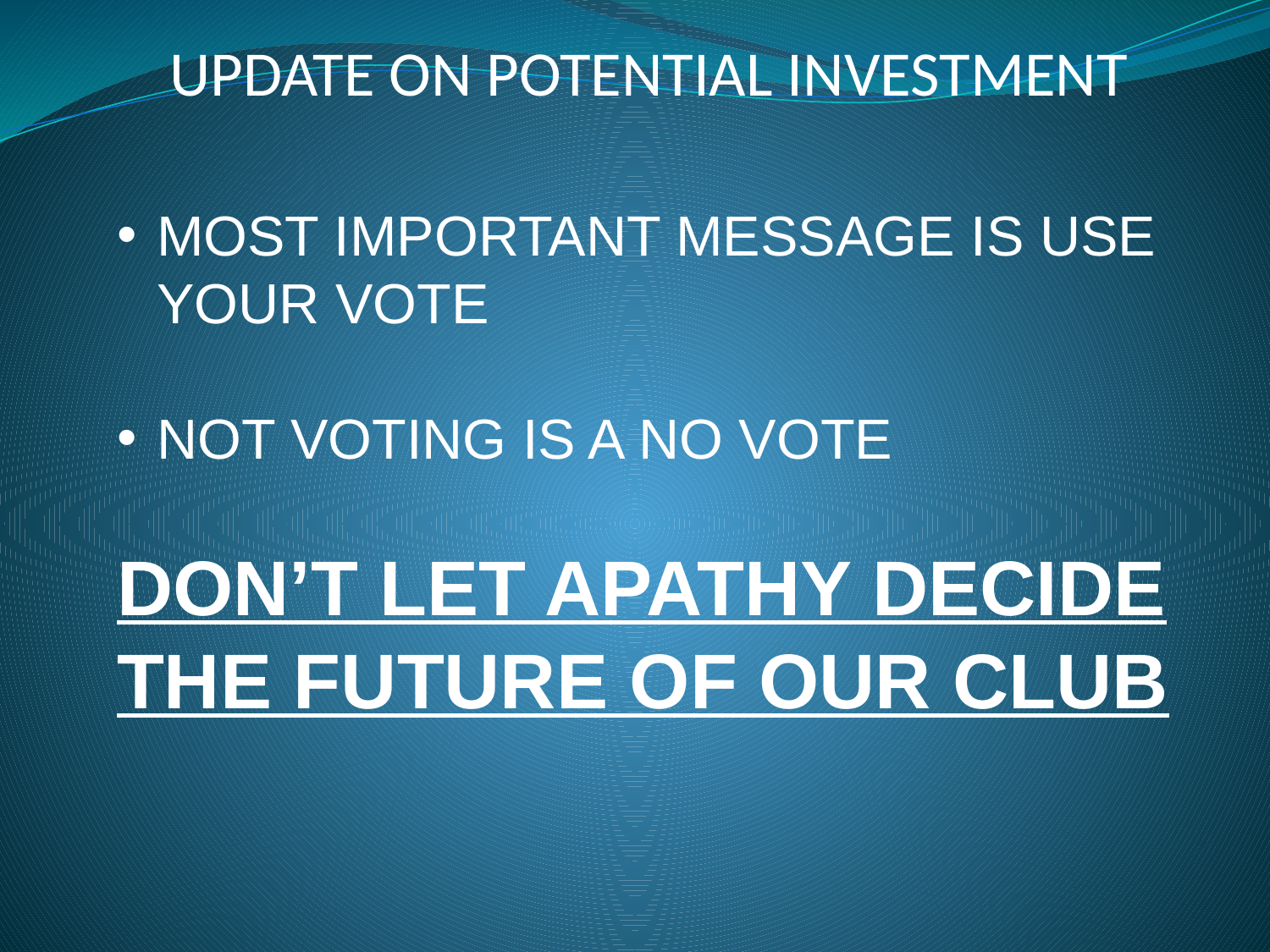

UPDATE ON POTENTIAL INVESTMENT

MOST IMPORTANT MESSAGE IS USE YOUR VOTE

NOT VOTING IS A NO VOTE

DON’T LET APATHY DECIDE THE FUTURE OF OUR CLUB
#